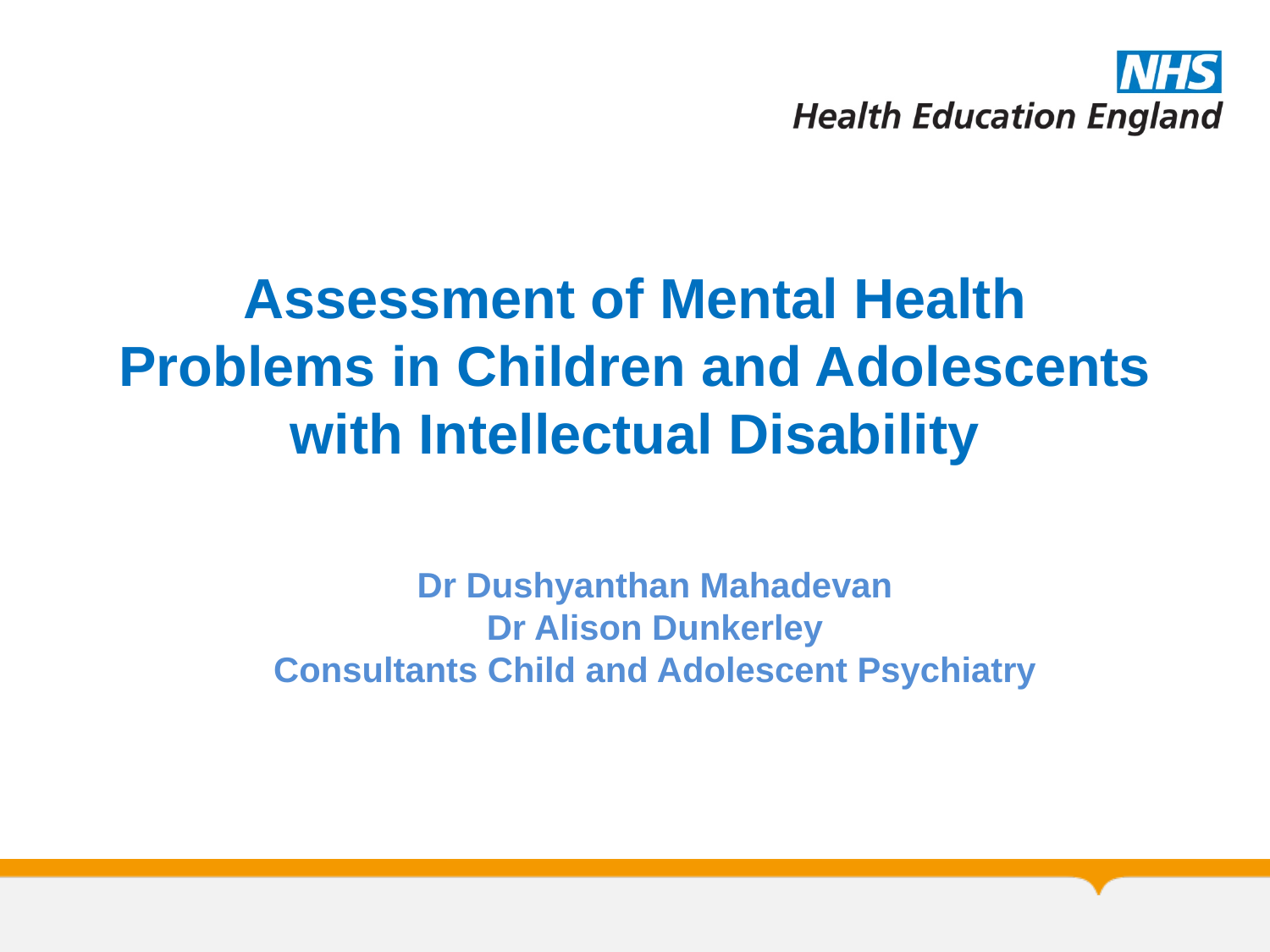

# Assessment of Mental Health Problems in Children and Adolescents with Intellectual Disability
Dr Dushyanthan Mahadevan
Dr Alison Dunkerley
Consultants Child and Adolescent Psychiatry